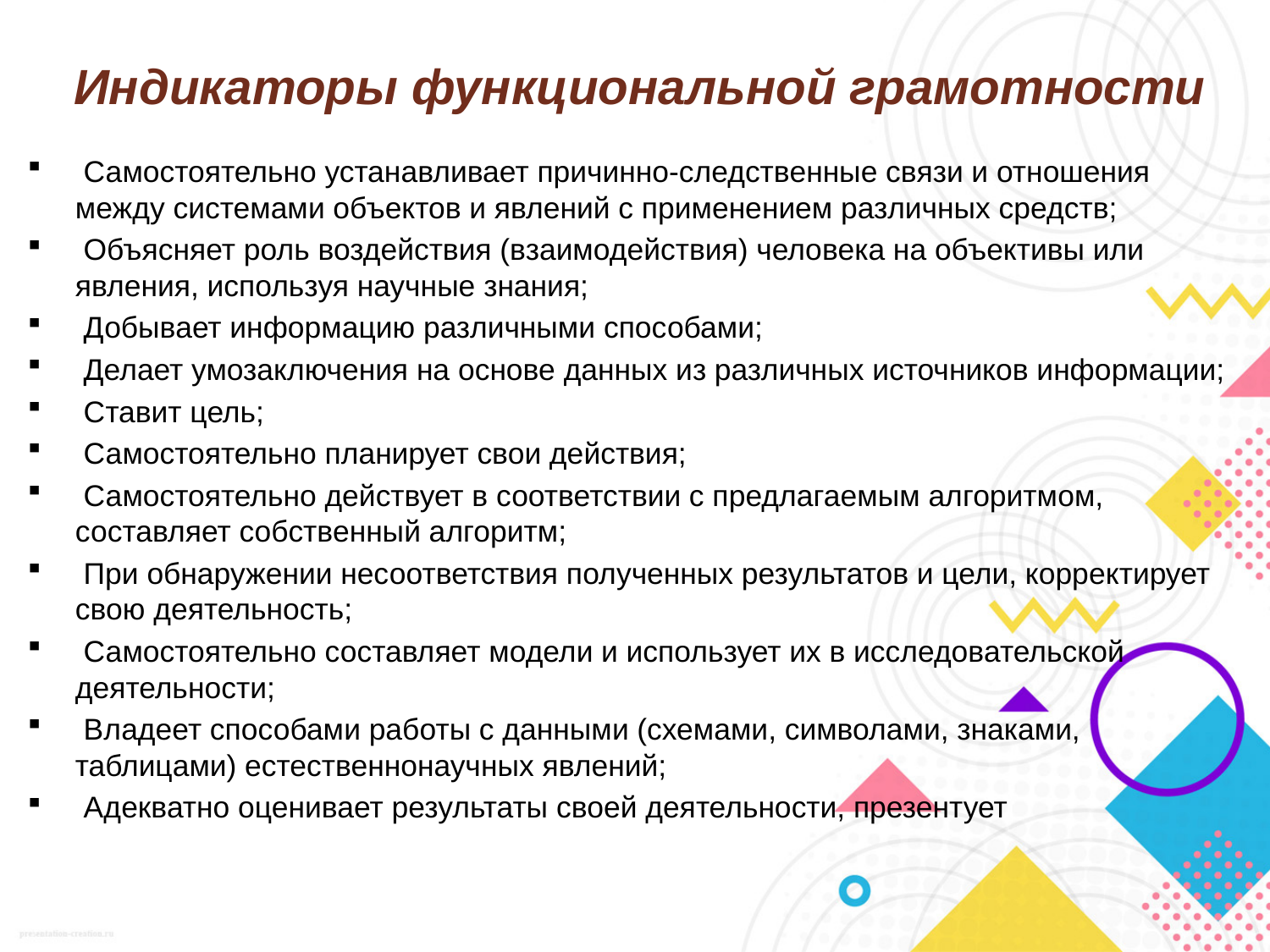

# Индикаторы функциональной грамотности
 Самостоятельно устанавливает причинно-следственные связи и отношения между системами объектов и явлений с применением различных средств;
 Объясняет роль воздействия (взаимодействия) человека на объективы или явления, используя научные знания;
 Добывает информацию различными способами;
 Делает умозаключения на основе данных из различных источников информации;
 Ставит цель;
 Самостоятельно планирует свои действия;
 Самостоятельно действует в соответствии с предлагаемым алгоритмом, составляет собственный алгоритм;
 При обнаружении несоответствия полученных результатов и цели, корректирует свою деятельность;
 Самостоятельно составляет модели и использует их в исследовательской деятельности;
 Владеет способами работы с данными (схемами, символами, знаками, таблицами) естественнонаучных явлений;
 Адекватно оценивает результаты своей деятельности, презентует